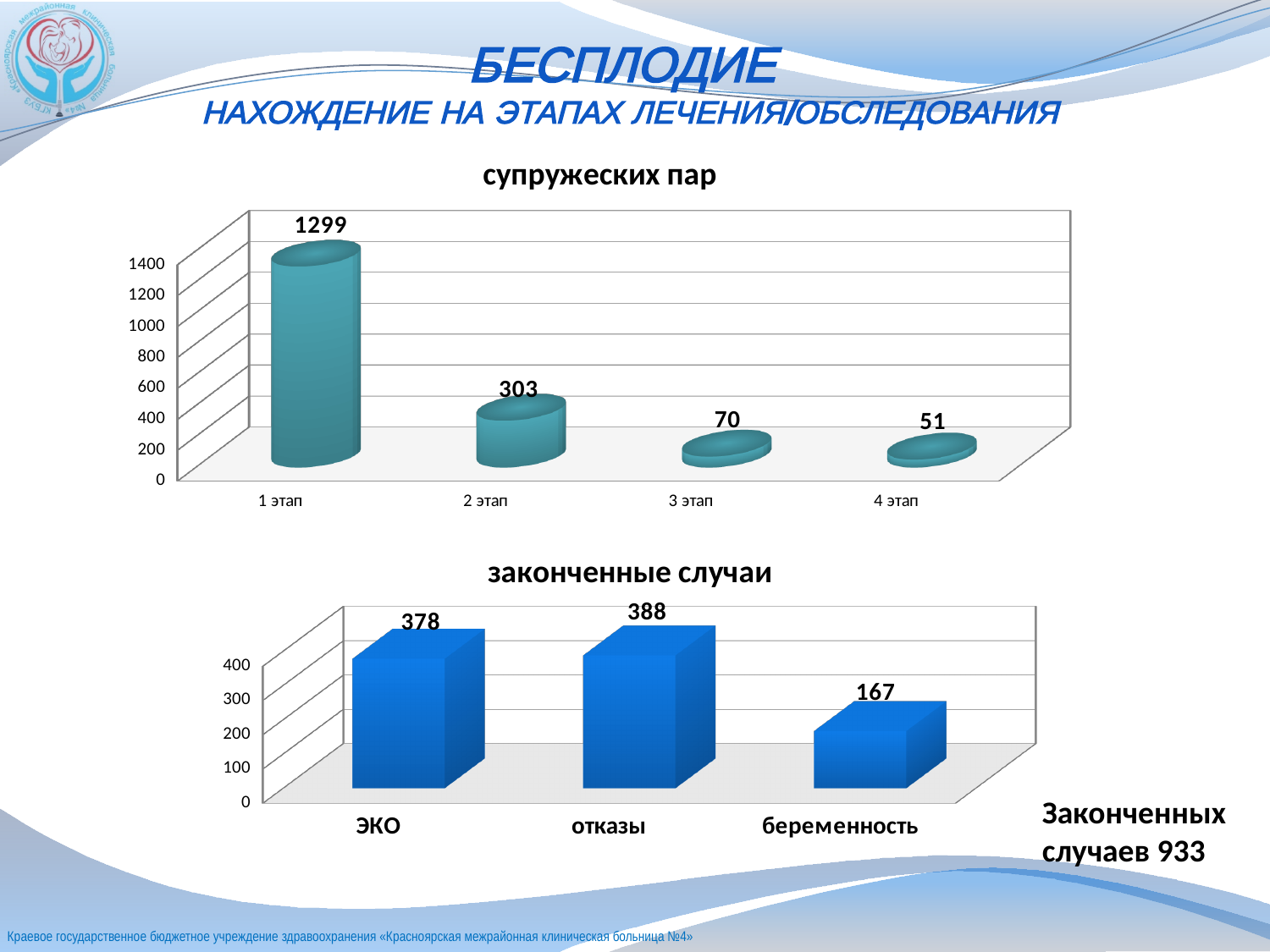

БЕСПЛОДИЕ
НАХОЖДЕНИЕ НА ЭТАПАХ ЛЕЧЕНИЯ/ОБСЛЕДОВАНИЯ

[unsupported chart]

[unsupported chart]

Законченных случаев 933